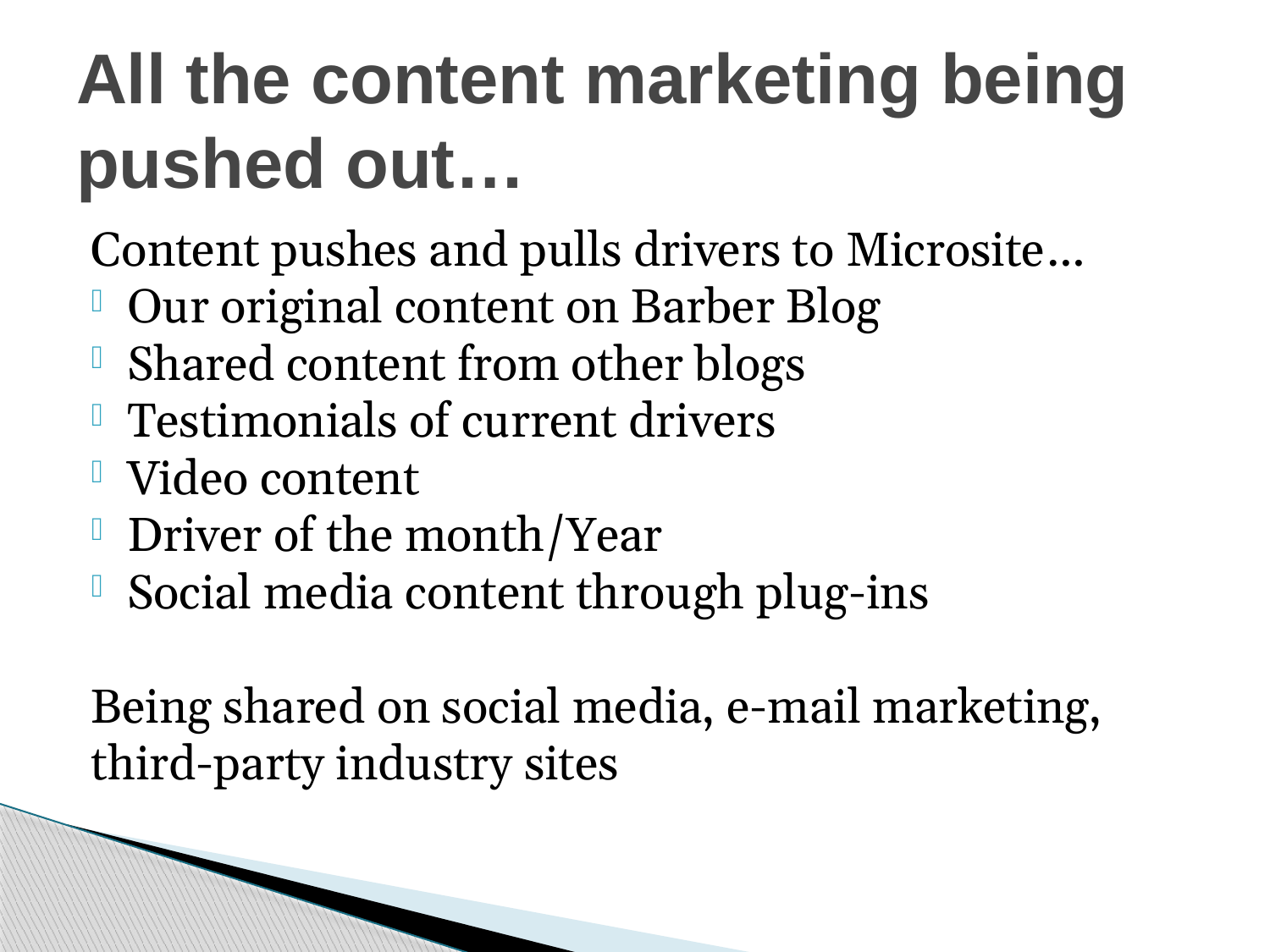

# All the content marketing being pushed out…
Content pushes and pulls drivers to Microsite…
Our original content on Barber Blog
Shared content from other blogs
Testimonials of current drivers
Video content
Driver of the month/Year
Social media content through plug-ins

Being shared on social media, e-mail marketing, third-party industry sites